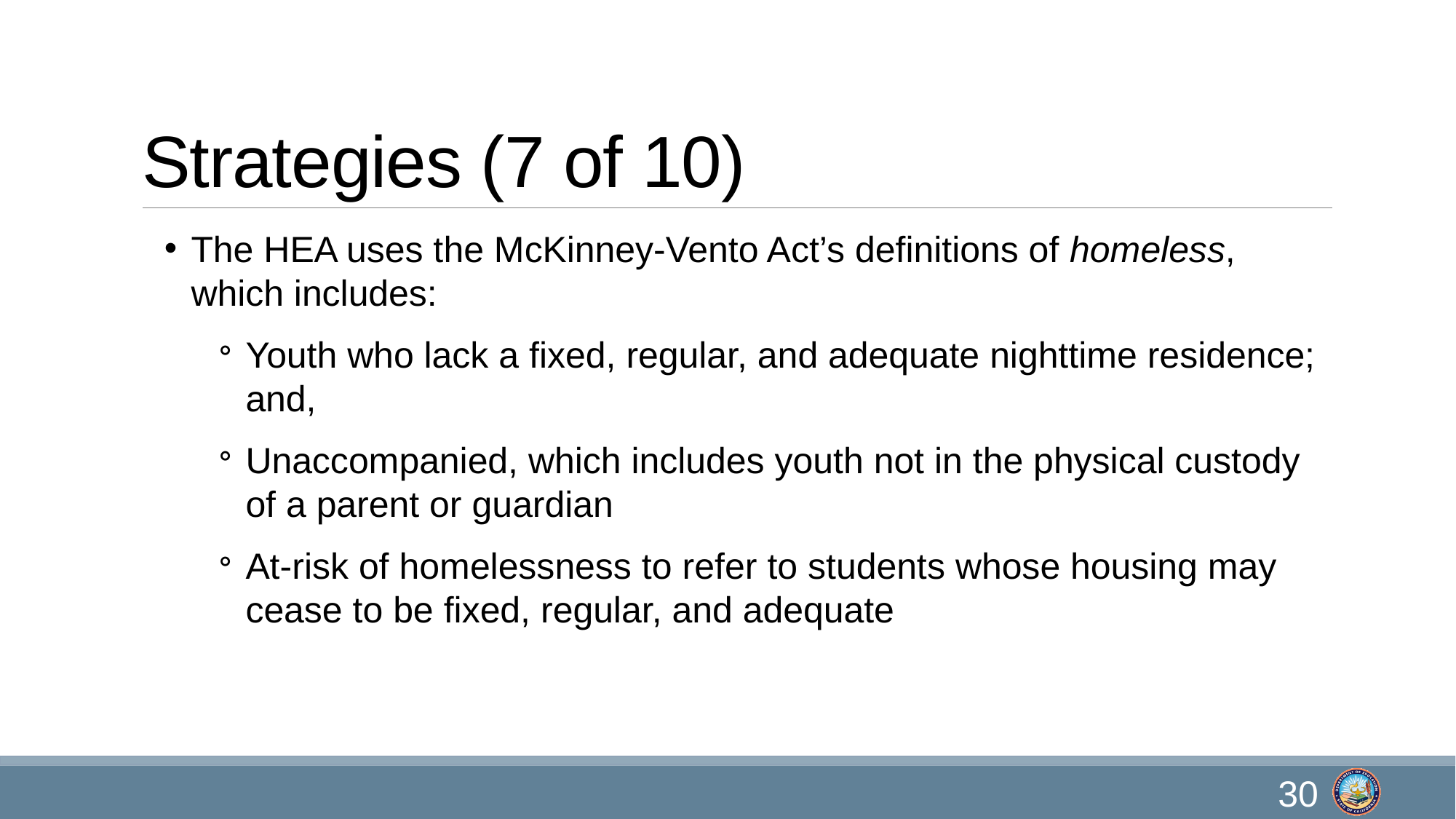

# Strategies (7 of 10)
The HEA uses the McKinney-Vento Act’s definitions of homeless, which includes:
Youth who lack a fixed, regular, and adequate nighttime residence; and,
Unaccompanied, which includes youth not in the physical custody of a parent or guardian
At-risk of homelessness to refer to students whose housing may cease to be fixed, regular, and adequate

30